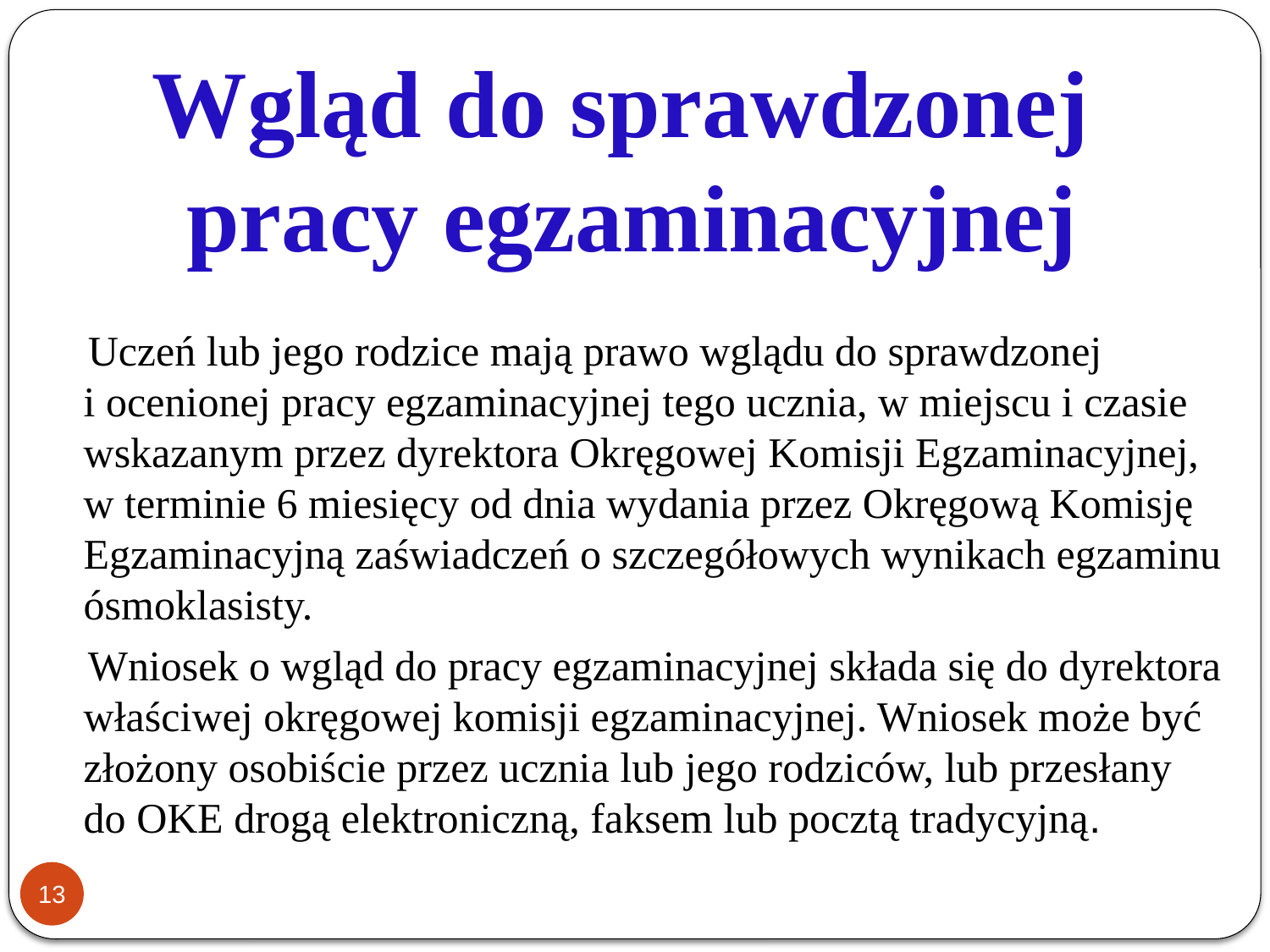

Wgląd do sprawdzonej
pracy egzaminacyjnej
    Uczeń lub jego rodzice mają prawo wglądu do sprawdzonej           i ocenionej pracy egzaminacyjnej tego ucznia, w miejscu i czasie wskazanym przez dyrektora Okręgowej Komisji Egzaminacyjnej, w terminie 6 miesięcy od dnia wydania przez Okręgową Komisję Egzaminacyjną zaświadczeń o szczegółowych wynikach egzaminu ósmoklasisty.
    Wniosek o wgląd do pracy egzaminacyjnej składa się do dyrektora właściwej okręgowej komisji egzaminacyjnej. Wniosek może być złożony osobiście przez ucznia lub jego rodziców, lub przesłany do OKE drogą elektroniczną, faksem lub pocztą tradycyjną.
13